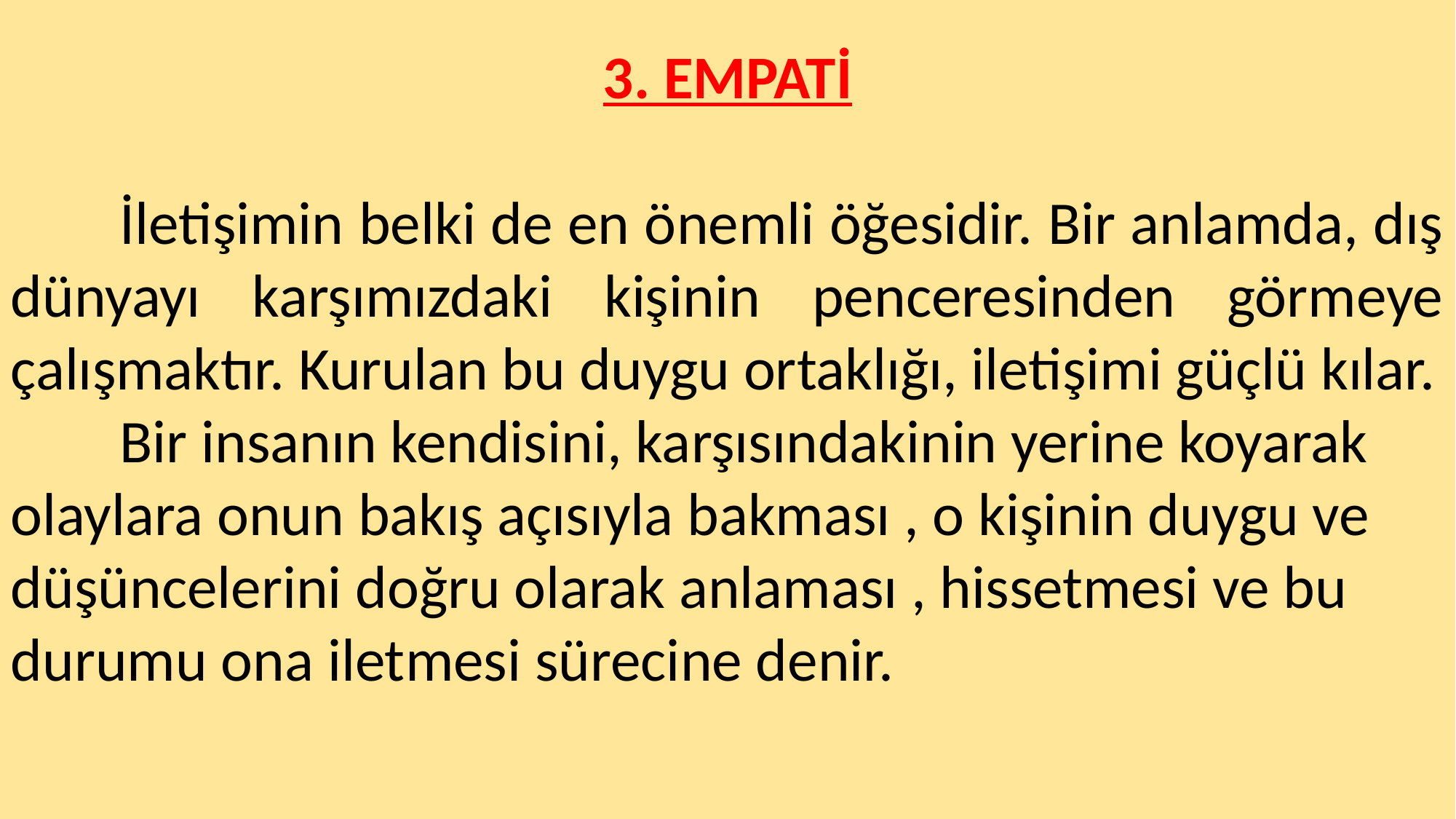

3. EMPATİ

	İletişimin belki de en önemli öğesidir. Bir anlamda, dış dünyayı karşımızdaki kişinin penceresinden görmeye çalışmaktır. Kurulan bu duygu ortaklığı, iletişimi güçlü kılar.
	Bir insanın kendisini, karşısındakinin yerine koyarak olaylara onun bakış açısıyla bakması , o kişinin duygu ve düşüncelerini doğru olarak anlaması , hissetmesi ve bu durumu ona iletmesi sürecine denir.